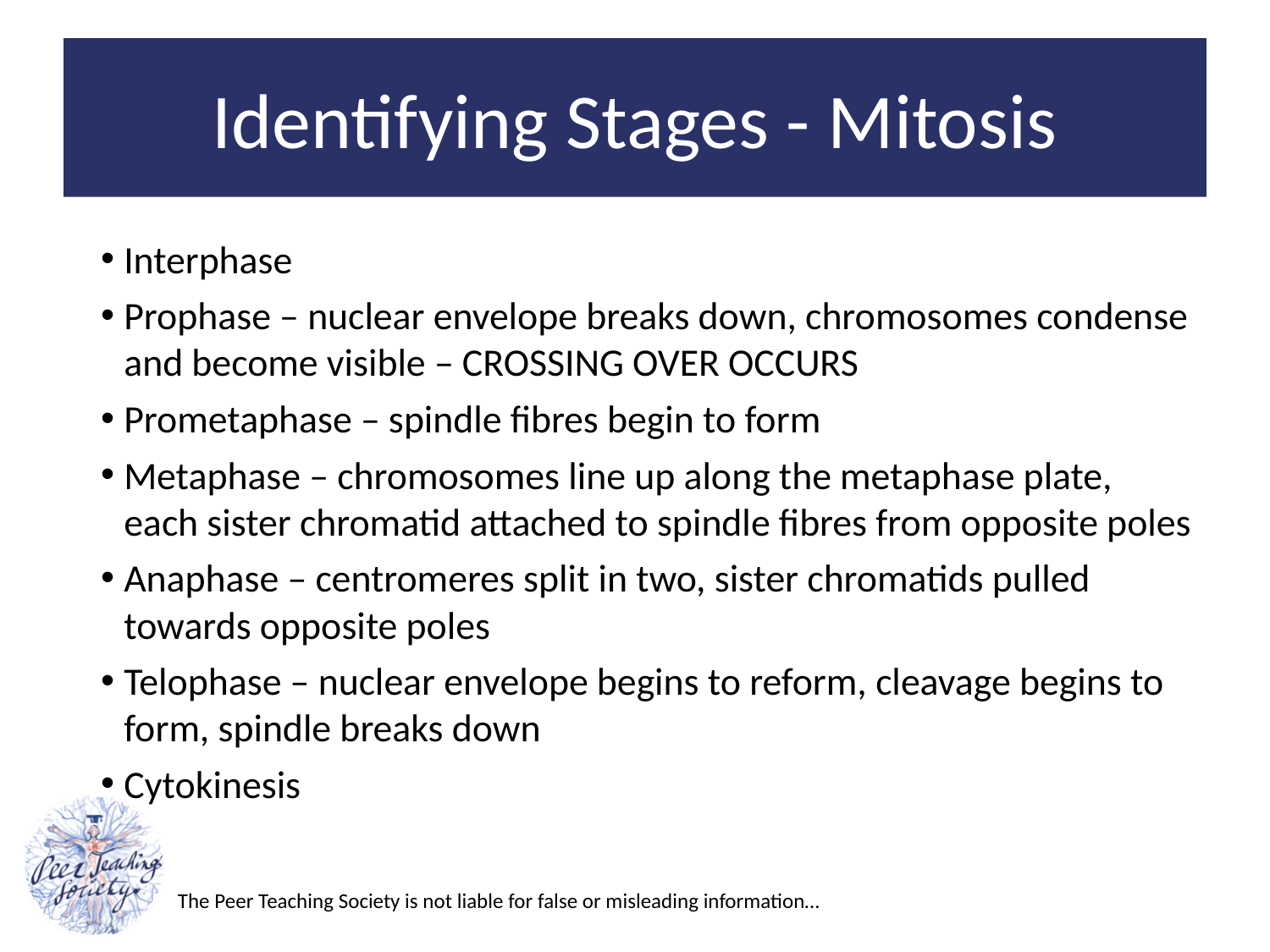

# Identifying Stages - Mitosis
Interphase
Prophase – nuclear envelope breaks down, chromosomes condense and become visible – CROSSING OVER OCCURS
Prometaphase – spindle fibres begin to form
Metaphase – chromosomes line up along the metaphase plate, each sister chromatid attached to spindle fibres from opposite poles
Anaphase – centromeres split in two, sister chromatids pulled towards opposite poles
Telophase – nuclear envelope begins to reform, cleavage begins to form, spindle breaks down
Cytokinesis